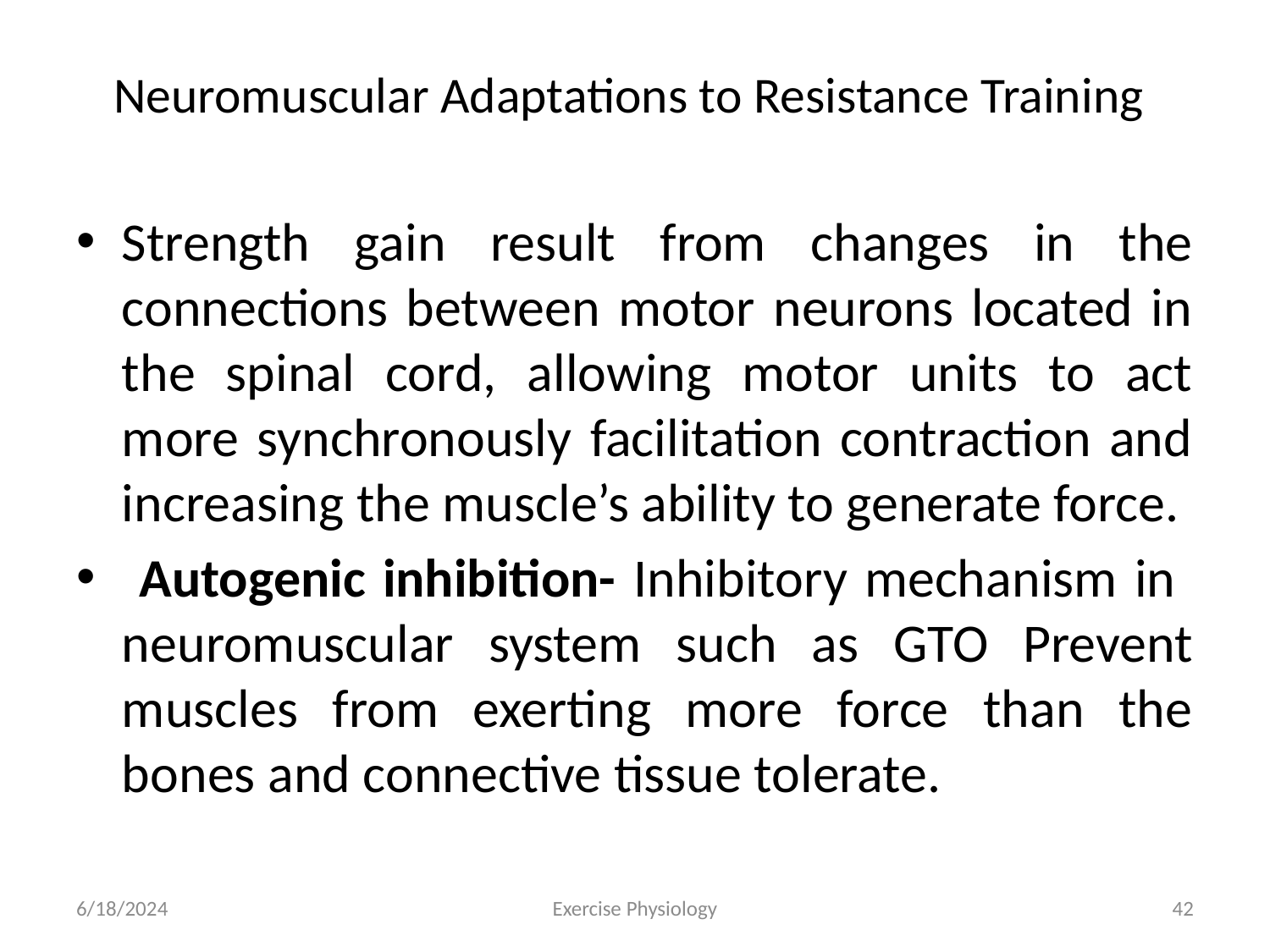

# Neuromuscular Adaptations to Resistance Training
Strength gain result from changes in the connections between motor neurons located in the spinal cord, allowing motor units to act more synchronously facilitation contraction and increasing the muscle’s ability to generate force.
 Autogenic inhibition- Inhibitory mechanism in  neuromuscular system such as GTO Prevent muscles from exerting more force than the bones and connective tissue tolerate.
6/18/2024
Exercise Physiology
42